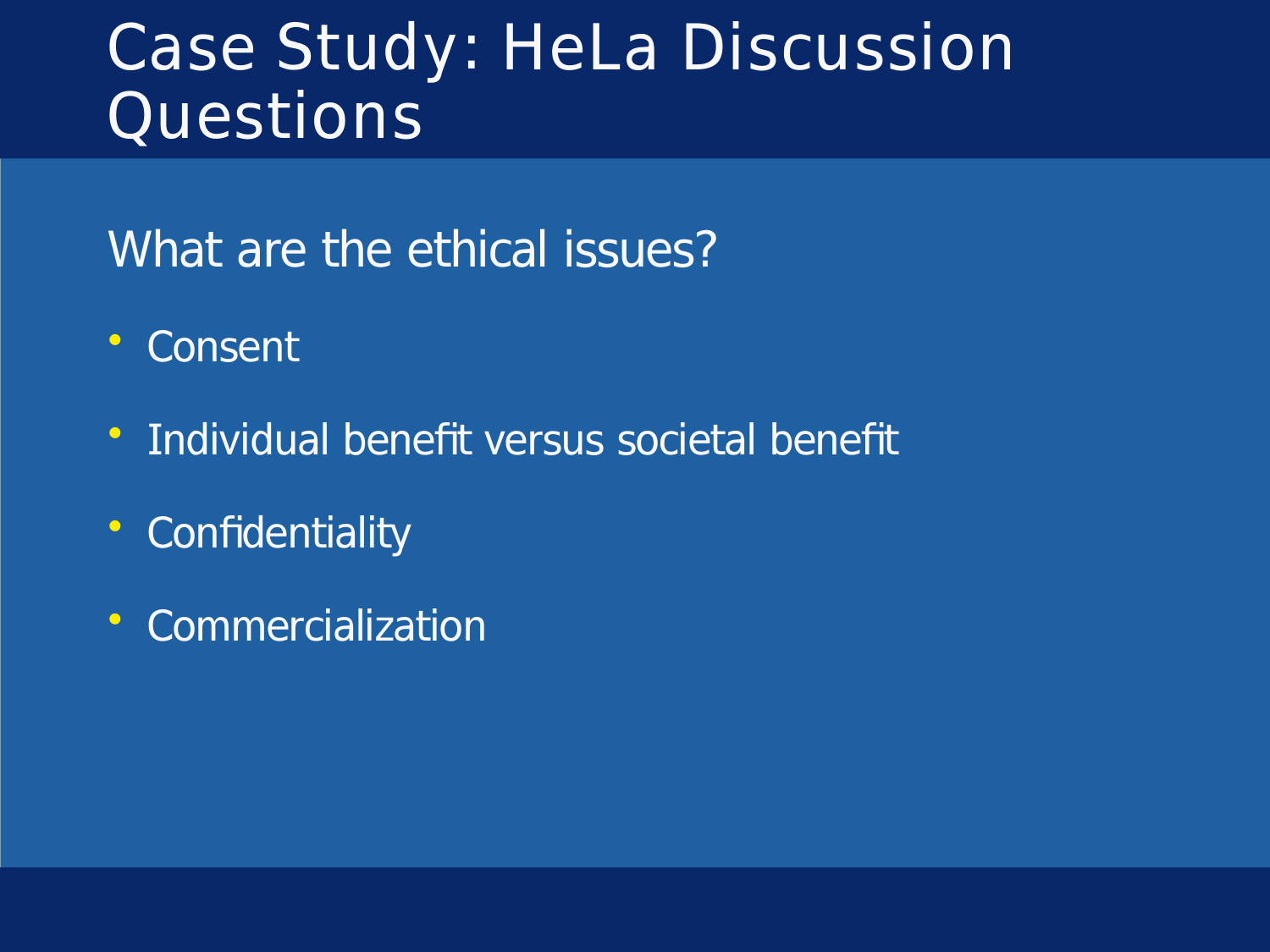

# Case Study: HeLa Discussion Questions
What are the ethical issues?
Consent
Individual benefit versus societal benefit
Confidentiality
Commercialization